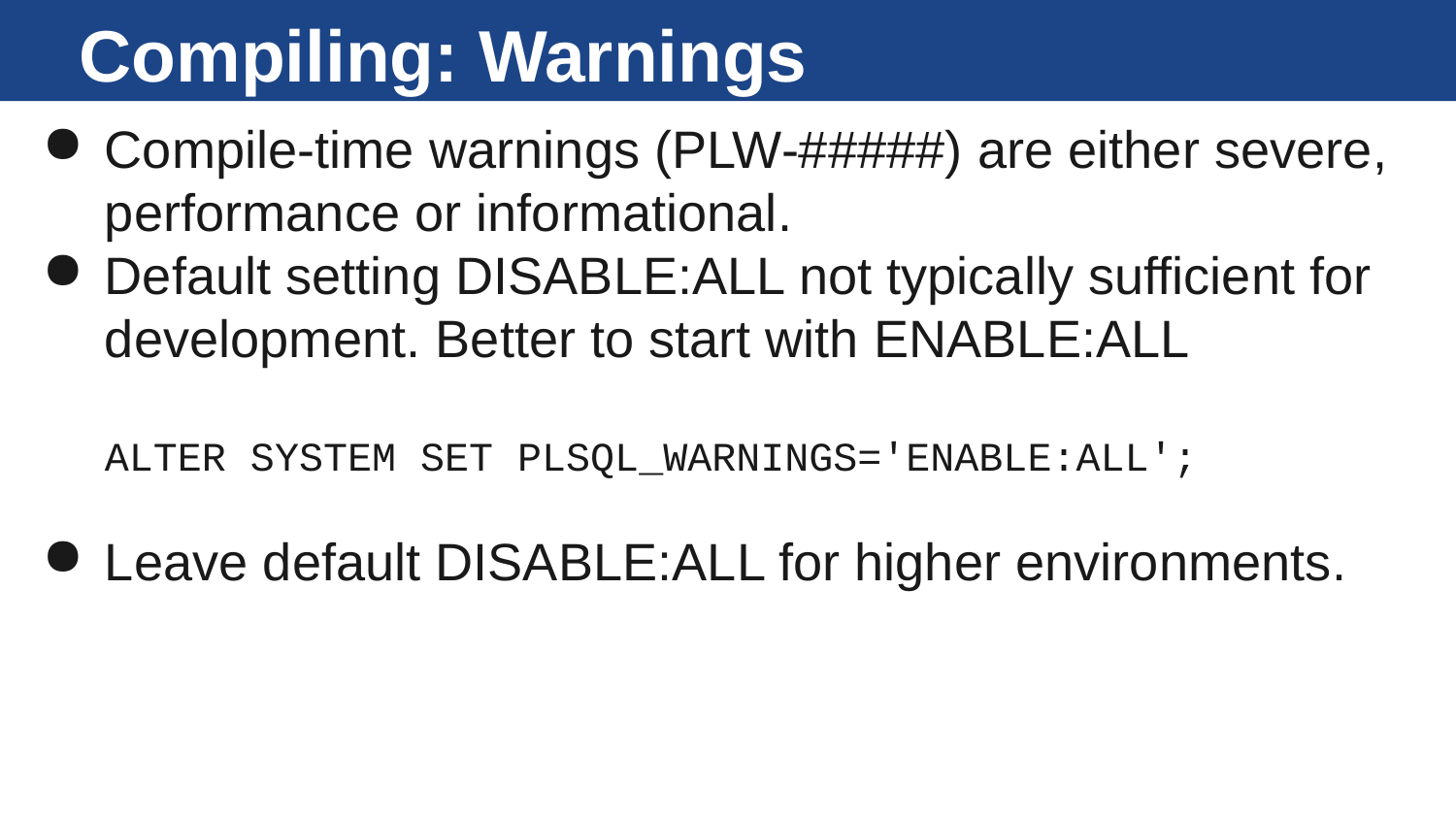

# Compiling: Warnings
Compile-time warnings (PLW-#####) are either severe, performance or informational.
Default setting DISABLE:ALL not typically sufficient for development. Better to start with ENABLE:ALL

ALTER SYSTEM SET PLSQL_WARNINGS='ENABLE:ALL';

Leave default DISABLE:ALL for higher environments.